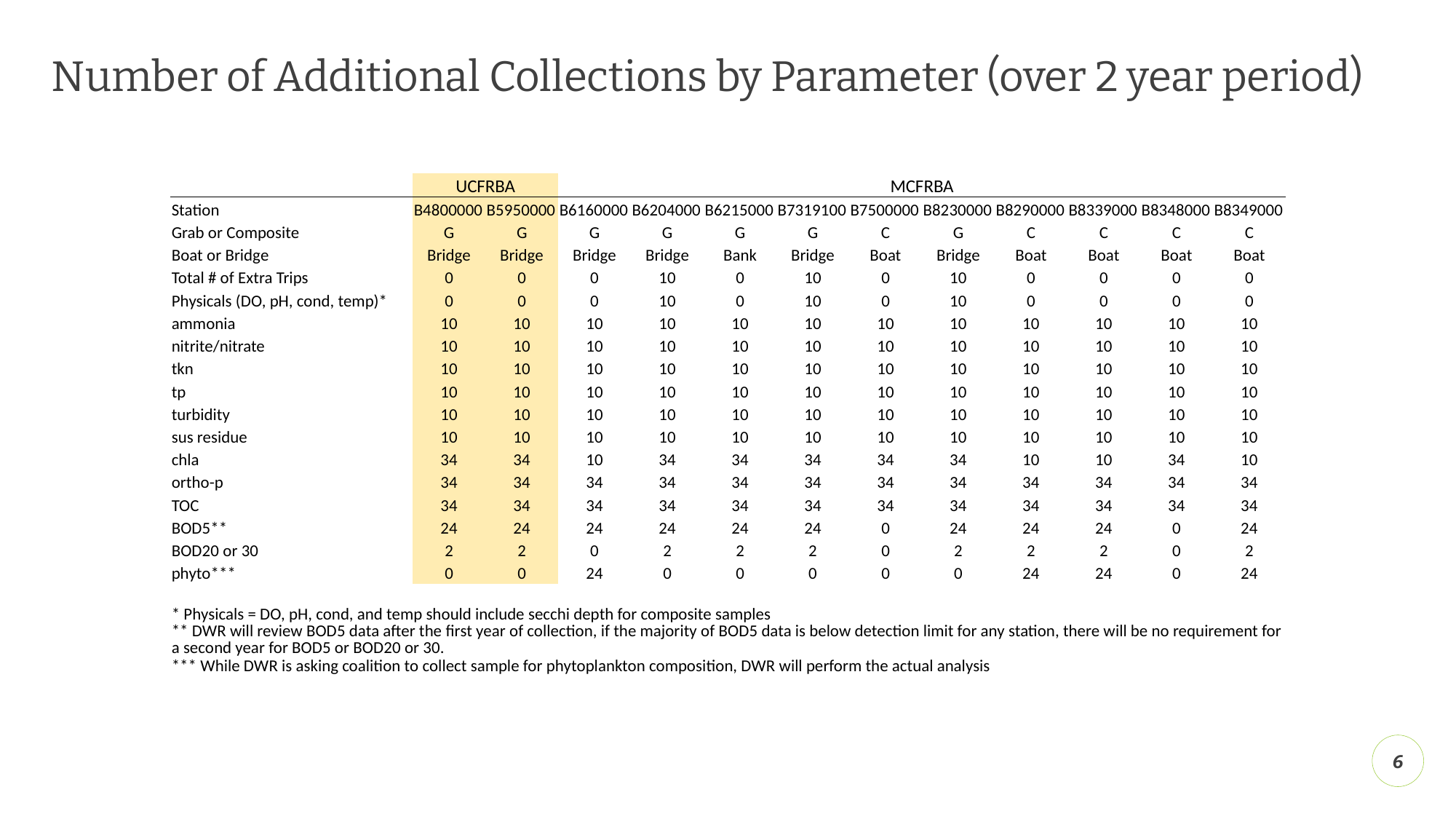

# Number of Additional Collections by Parameter (over 2 year period)
|  |  |  |  |  |  |  |  |  |  |  |  |  |
| --- | --- | --- | --- | --- | --- | --- | --- | --- | --- | --- | --- | --- |
|  | UCFRBA |  | MCFRBA |  |  |  |  |  |  |  |  |  |
| Station | B4800000 | B5950000 | B6160000 | B6204000 | B6215000 | B7319100 | B7500000 | B8230000 | B8290000 | B8339000 | B8348000 | B8349000 |
| Grab or Composite | G | G | G | G | G | G | C | G | C | C | C | C |
| Boat or Bridge | Bridge | Bridge | Bridge | Bridge | Bank | Bridge | Boat | Bridge | Boat | Boat | Boat | Boat |
| Total # of Extra Trips | 0 | 0 | 0 | 10 | 0 | 10 | 0 | 10 | 0 | 0 | 0 | 0 |
| Physicals (DO, pH, cond, temp)\* | 0 | 0 | 0 | 10 | 0 | 10 | 0 | 10 | 0 | 0 | 0 | 0 |
| ammonia | 10 | 10 | 10 | 10 | 10 | 10 | 10 | 10 | 10 | 10 | 10 | 10 |
| nitrite/nitrate | 10 | 10 | 10 | 10 | 10 | 10 | 10 | 10 | 10 | 10 | 10 | 10 |
| tkn | 10 | 10 | 10 | 10 | 10 | 10 | 10 | 10 | 10 | 10 | 10 | 10 |
| tp | 10 | 10 | 10 | 10 | 10 | 10 | 10 | 10 | 10 | 10 | 10 | 10 |
| turbidity | 10 | 10 | 10 | 10 | 10 | 10 | 10 | 10 | 10 | 10 | 10 | 10 |
| sus residue | 10 | 10 | 10 | 10 | 10 | 10 | 10 | 10 | 10 | 10 | 10 | 10 |
| chla | 34 | 34 | 10 | 34 | 34 | 34 | 34 | 34 | 10 | 10 | 34 | 10 |
| ortho-p | 34 | 34 | 34 | 34 | 34 | 34 | 34 | 34 | 34 | 34 | 34 | 34 |
| TOC | 34 | 34 | 34 | 34 | 34 | 34 | 34 | 34 | 34 | 34 | 34 | 34 |
| BOD5\*\* | 24 | 24 | 24 | 24 | 24 | 24 | 0 | 24 | 24 | 24 | 0 | 24 |
| BOD20 or 30 | 2 | 2 | 0 | 2 | 2 | 2 | 0 | 2 | 2 | 2 | 0 | 2 |
| phyto\*\*\* | 0 | 0 | 24 | 0 | 0 | 0 | 0 | 0 | 24 | 24 | 0 | 24 |
|  |  |  |  |  |  |  |  |  |  |  |  |  |
| \* Physicals = DO, pH, cond, and temp should include secchi depth for composite samples \*\* DWR will review BOD5 data after the first year of collection, if the majority of BOD5 data is below detection limit for any station, there will be no requirement for a second year for BOD5 or BOD20 or 30. |  |  |  |  |  |  |  |  |  |  |  |  |
| \*\*\* While DWR is asking coalition to collect sample for phytoplankton composition, DWR will perform the actual analysis |  |  |  |  |  |  |  |  |  |  |  |  |
6